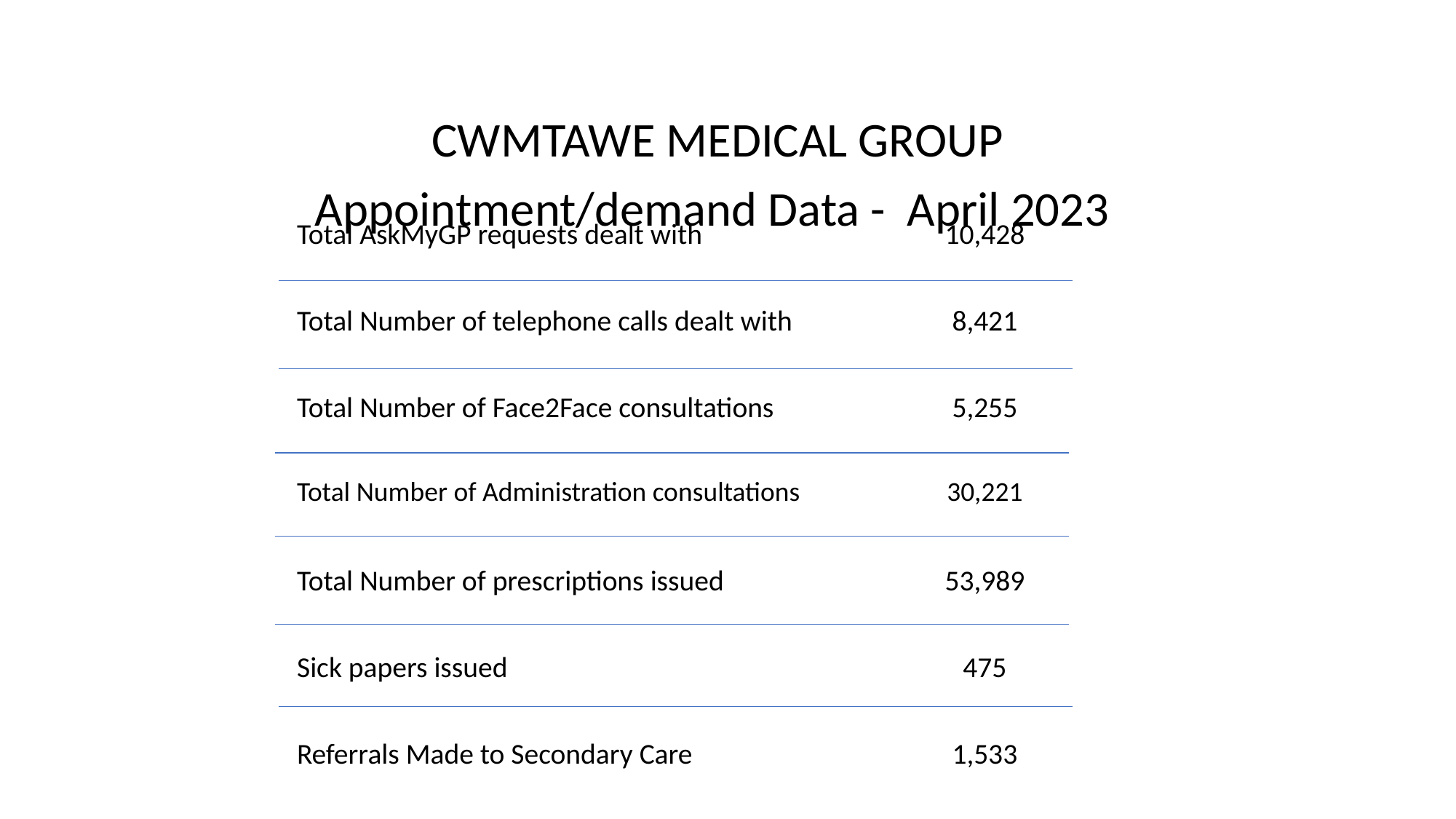

# CWMTAWE MEDICAL GROUP Appointment/demand Data -  April 2023
| Total AskMyGP requests dealt with | 10,428 |
| --- | --- |
| Total Number of telephone calls dealt with | 8,421 |
| Total Number of Face2Face consultations | 5,255 |
| Total Number of Administration consultations | 30,221 |
| Total Number of prescriptions issued | 53,989 |
| Sick papers issued | 475 |
| Referrals Made to Secondary Care | 1,533 |
|  |  |
|  |  |
|  |  |
| Total AskMyGP requests dealt with | 11,235 |
| --- | --- |
| Total Number of telephone calls dealt with | 10,471 |
| Total Number of Face2Face consultations | 5,780 |
| Total Number of prescriptions issued | 60,697 |
| Sick papers issued | 524 |
| Referrals Made to Secondary Care | 1028 |
| Total AskMyGP requests dealt with | 11,235 |
| --- | --- |
| Total Number of telephone calls dealt with | 10,471 |
| Total Number of Face2Face consultations | 5,780 |
| Total Number of prescriptions issued | 60,697 |
| Sick papers issued | 524 |
| Referrals Made to Secondary Care | 1028 |